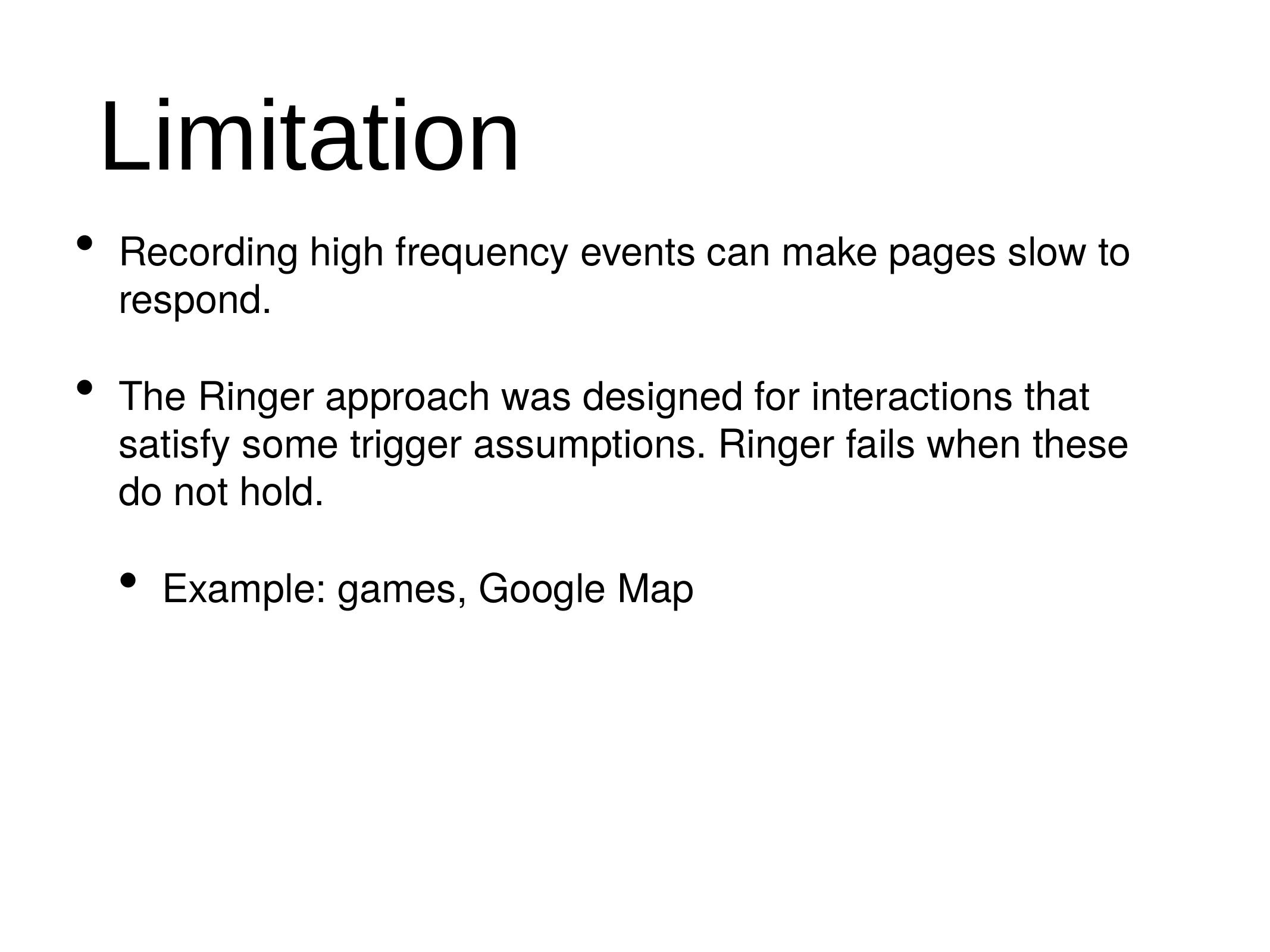

# Limitation
Recording high frequency events can make pages slow to respond.
The Ringer approach was designed for interactions that satisfy some trigger assumptions. Ringer fails when these do not hold.
Example: games, Google Map